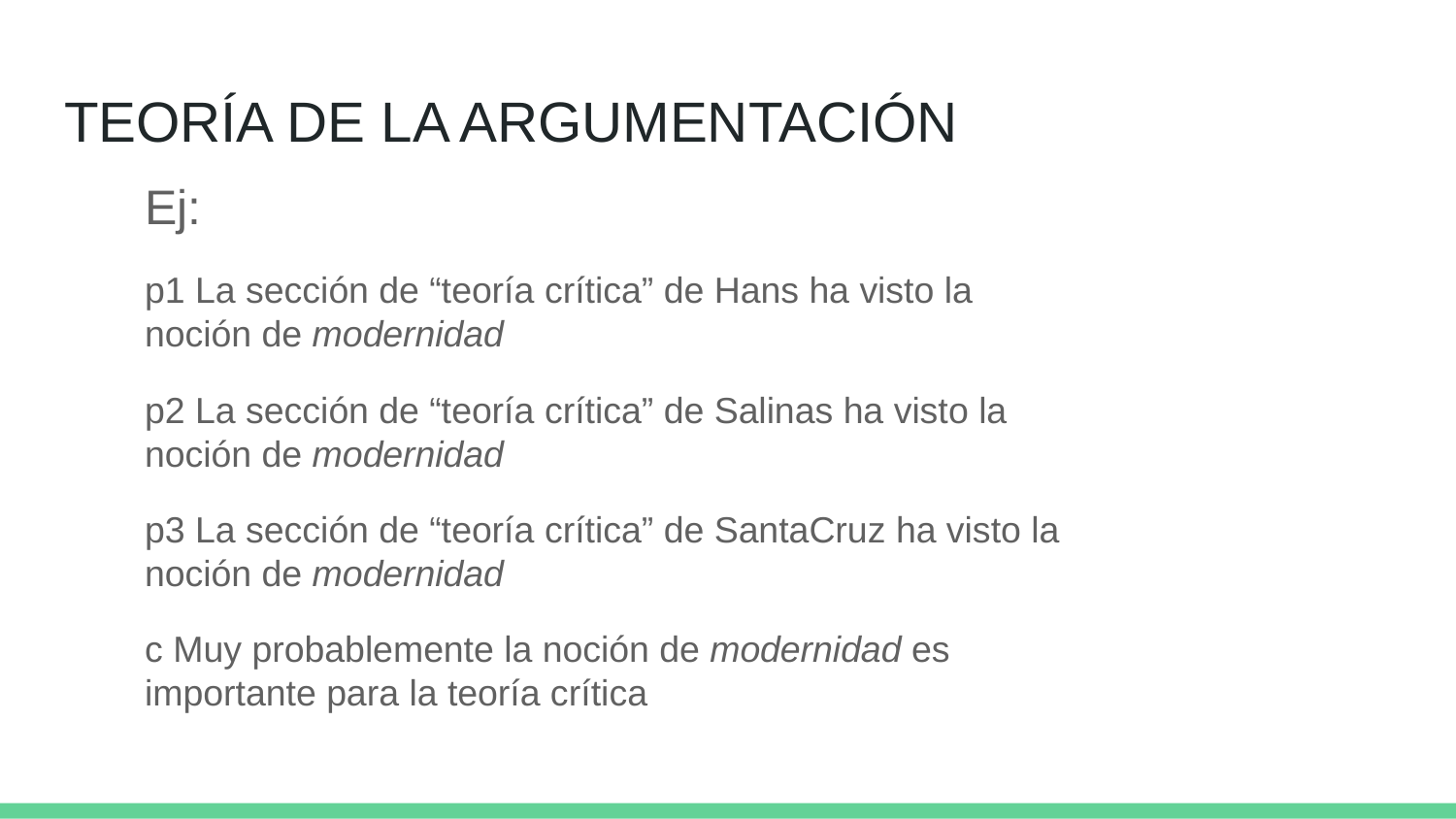

# TEORÍA DE LA ARGUMENTACIÓN
Ej:
p1 La sección de “teoría crítica” de Hans ha visto la noción de modernidad
p2 La sección de “teoría crítica” de Salinas ha visto la noción de modernidad
p3 La sección de “teoría crítica” de SantaCruz ha visto la noción de modernidad
c Muy probablemente la noción de modernidad es importante para la teoría crítica